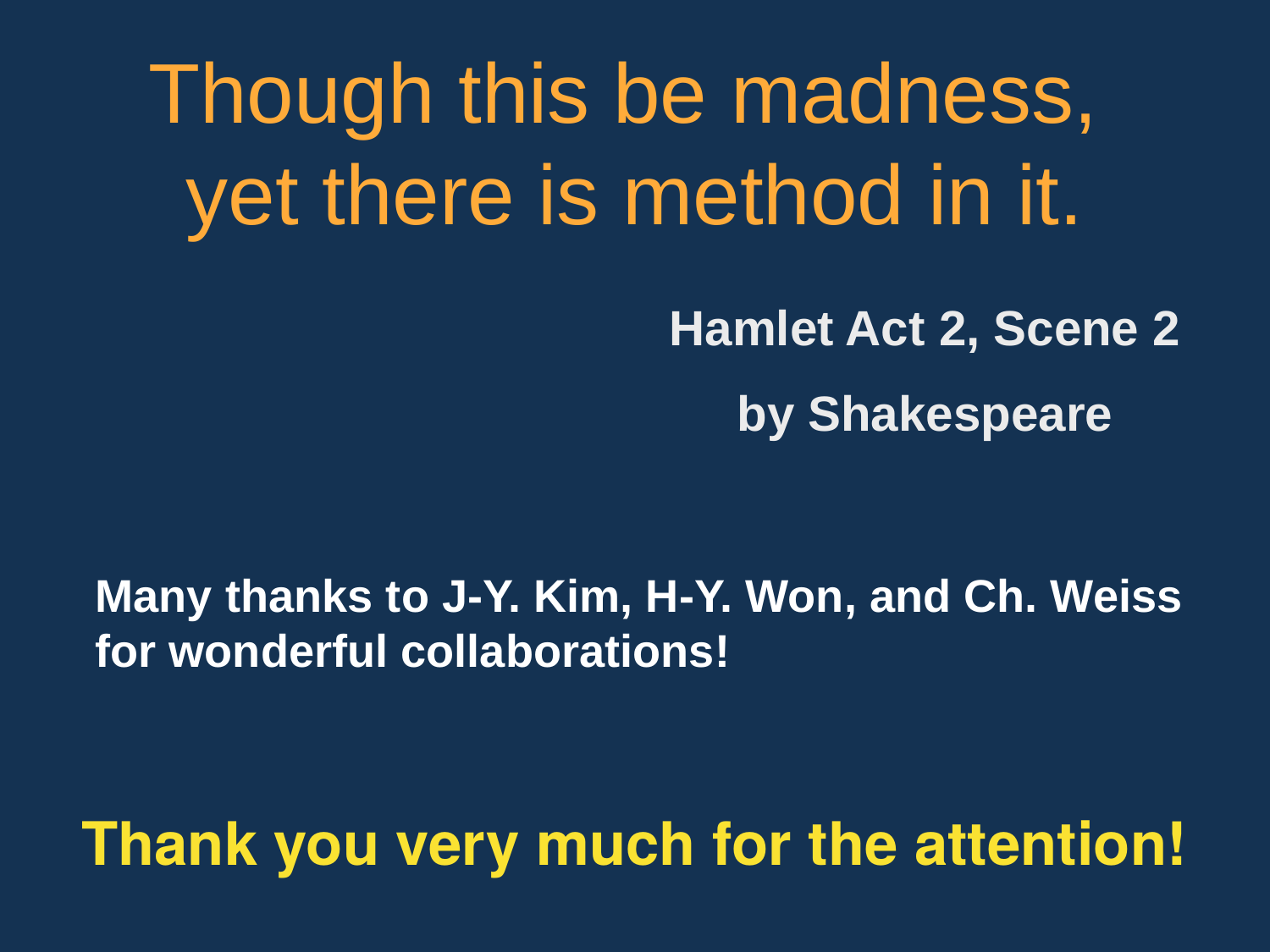

Though this be madness,
yet there is method in it.
Hamlet Act 2, Scene 2
by Shakespeare
Many thanks to J-Y. Kim, H-Y. Won, and Ch. Weiss
for wonderful collaborations!
Thank you very much for the attention!